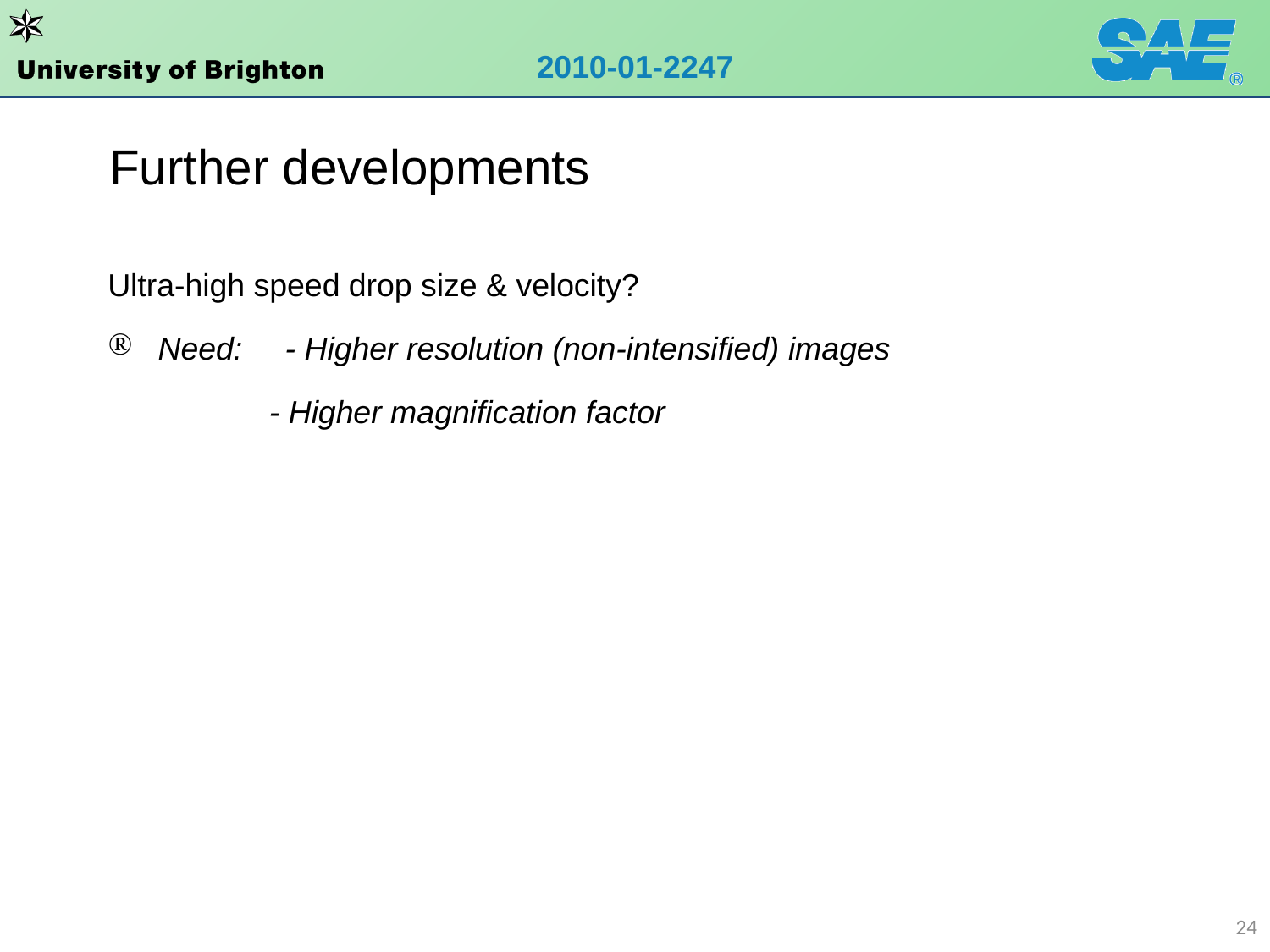

# Further developments
Ultra-high speed drop size & velocity?
Need:	- Higher resolution (non-intensified) images
	- Higher magnification factor

24